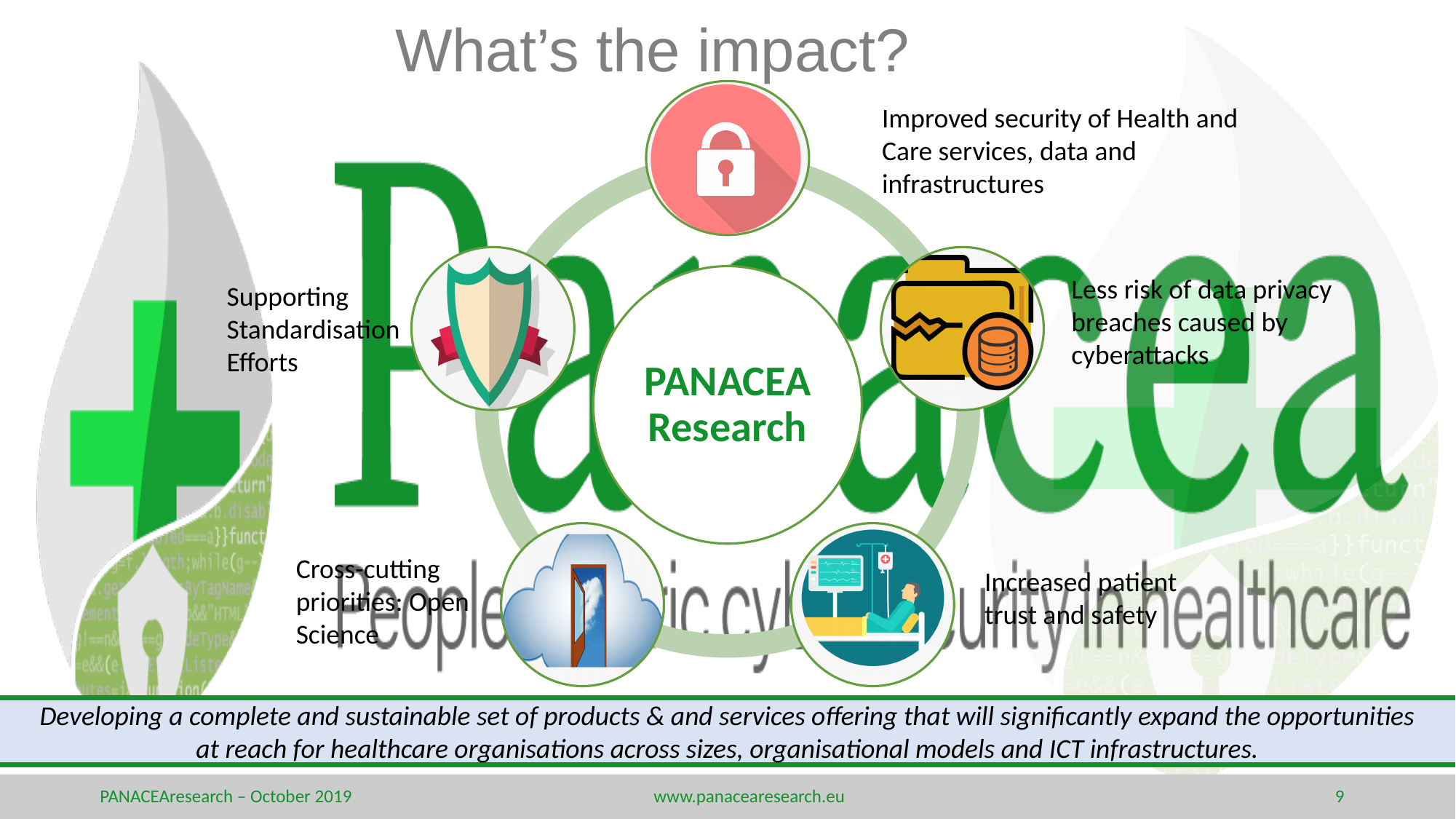

# What’s the impact?
PANACEAResearch

Improved security of Health and Care services, data and infrastructures

Less risk of data privacy breaches caused by cyberattacks
Supporting Standardisation Efforts
Cross-cutting priorities: Open Science
Increased patient trust and safety
Developing a complete and sustainable set of products & and services offering that will significantly expand the opportunities at reach for healthcare organisations across sizes, organisational models and ICT infrastructures.

www.panacearesearch.eu
9